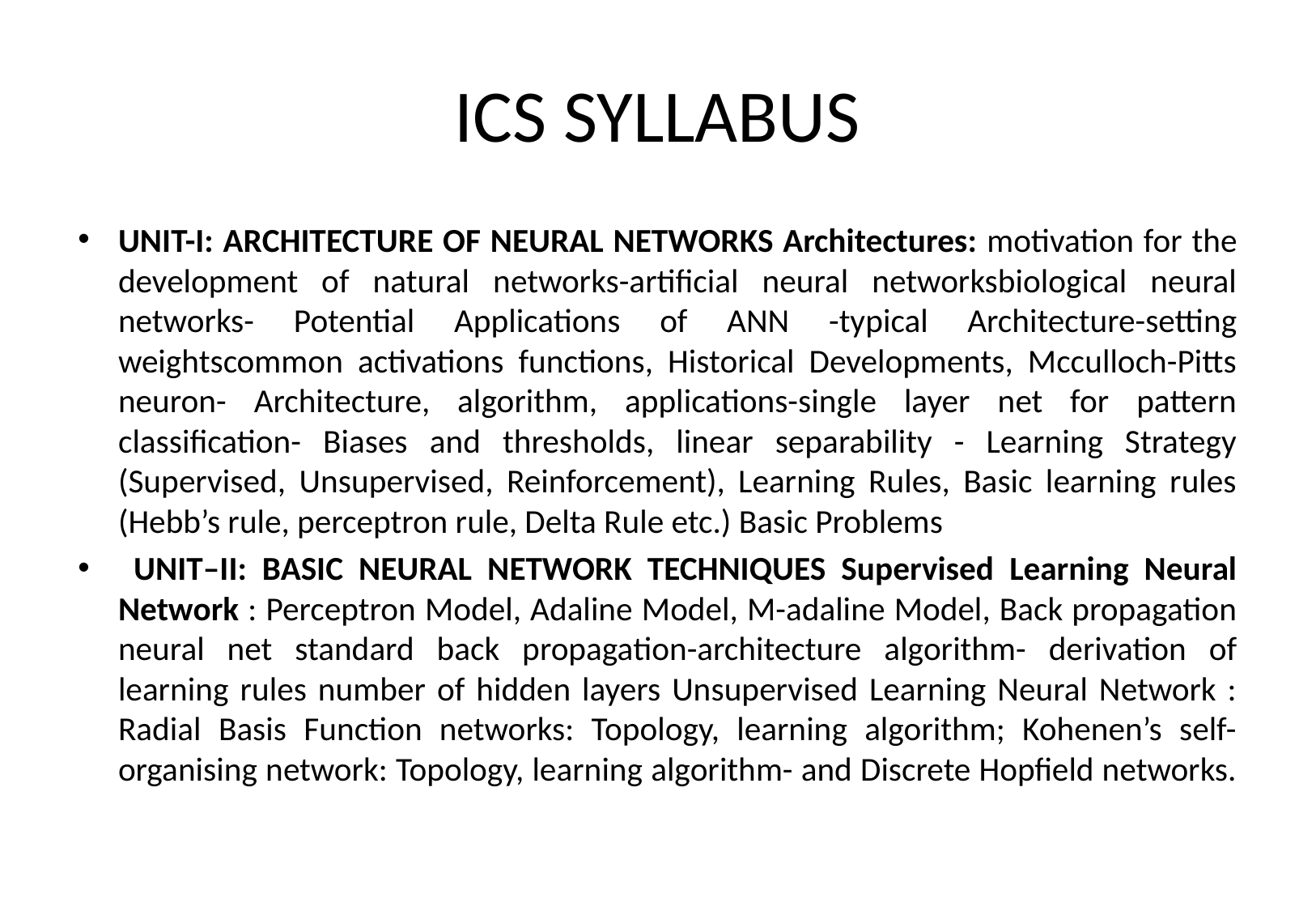

# ICS SYLLABUS
UNIT-I: ARCHITECTURE OF NEURAL NETWORKS Architectures: motivation for the development of natural networks-artificial neural networksbiological neural networks- Potential Applications of ANN -typical Architecture-setting weightscommon activations functions, Historical Developments, Mcculloch-Pitts neuron- Architecture, algorithm, applications-single layer net for pattern classification- Biases and thresholds, linear separability - Learning Strategy (Supervised, Unsupervised, Reinforcement), Learning Rules, Basic learning rules (Hebb’s rule, perceptron rule, Delta Rule etc.) Basic Problems
 UNIT–II: BASIC NEURAL NETWORK TECHNIQUES Supervised Learning Neural Network : Perceptron Model, Adaline Model, M-adaline Model, Back propagation neural net standard back propagation-architecture algorithm- derivation of learning rules number of hidden layers Unsupervised Learning Neural Network : Radial Basis Function networks: Topology, learning algorithm; Kohenen’s self-organising network: Topology, learning algorithm- and Discrete Hopfield networks.